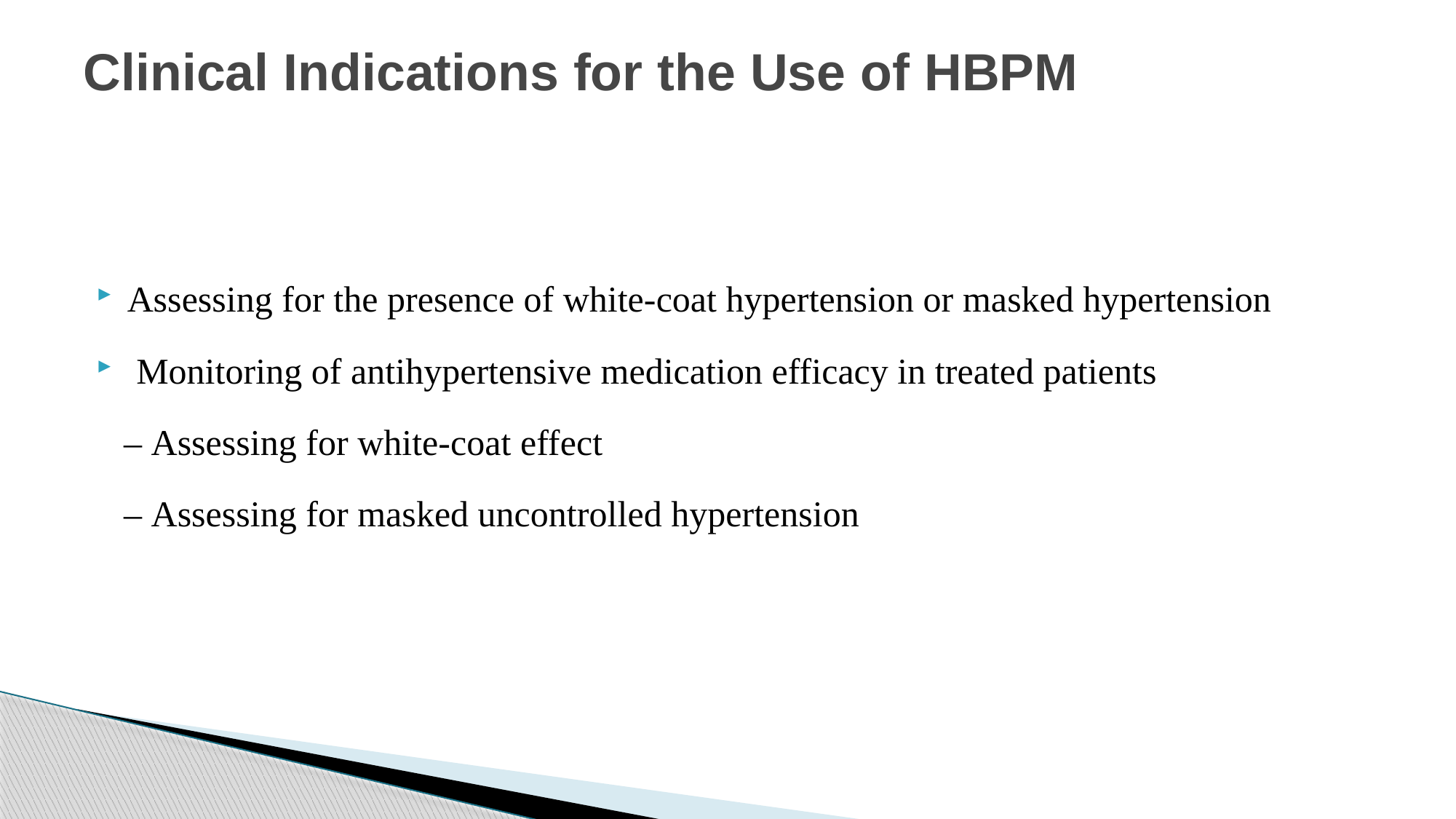

# Clinical Indications for the Use of HBPM

Assessing for the presence of white-coat hypertension or masked hypertension
 Monitoring of antihypertensive medication efficacy in treated patients
   – Assessing for white-coat effect
   – Assessing for masked uncontrolled hypertension